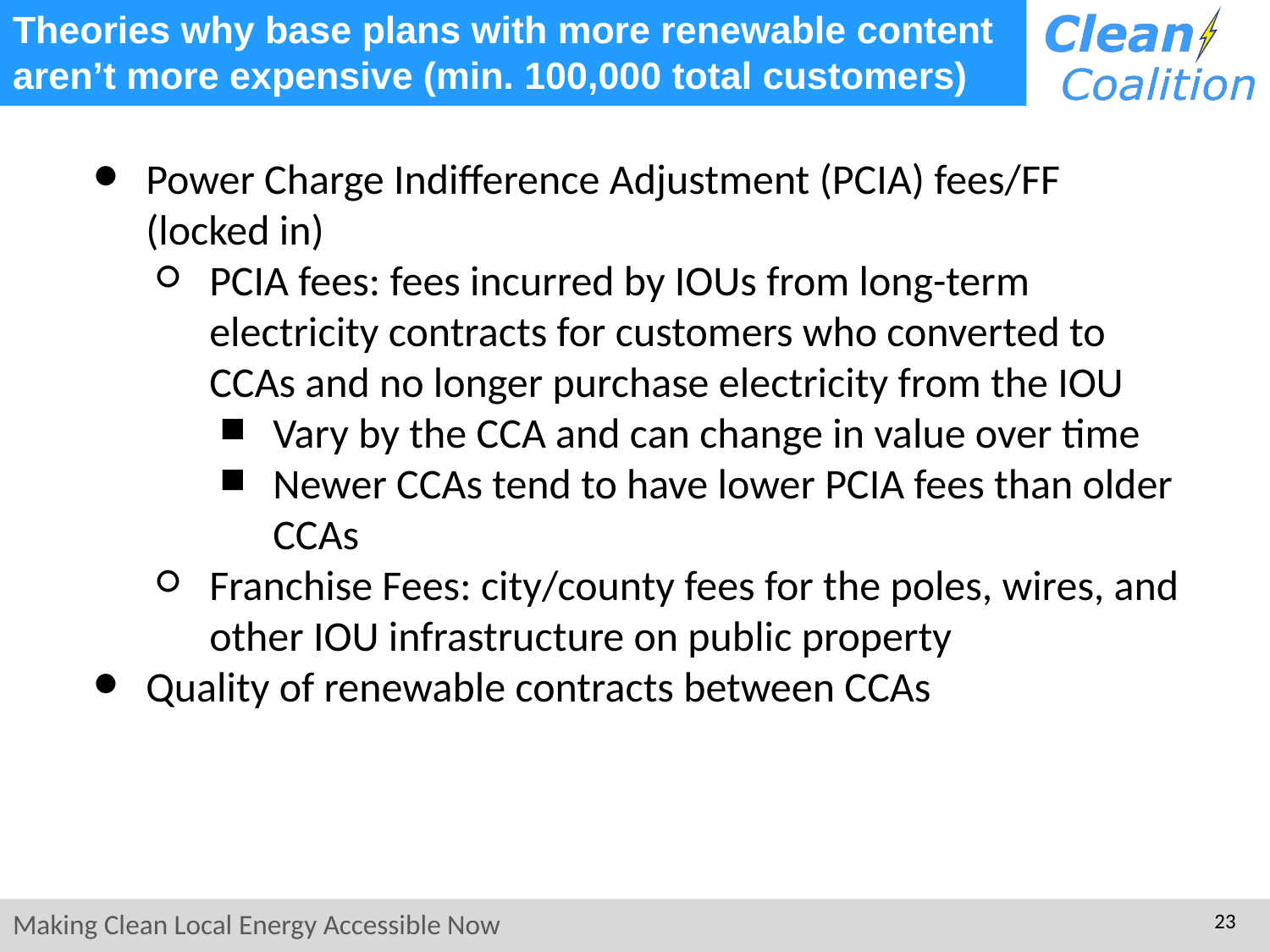

# Theories why base plans with more renewable content aren’t more expensive (min. 100,000 total customers)
Power Charge Indifference Adjustment (PCIA) fees/FF (locked in)
PCIA fees: fees incurred by IOUs from long-term electricity contracts for customers who converted to CCAs and no longer purchase electricity from the IOU
Vary by the CCA and can change in value over time
Newer CCAs tend to have lower PCIA fees than older CCAs
Franchise Fees: city/county fees for the poles, wires, and other IOU infrastructure on public property
Quality of renewable contracts between CCAs